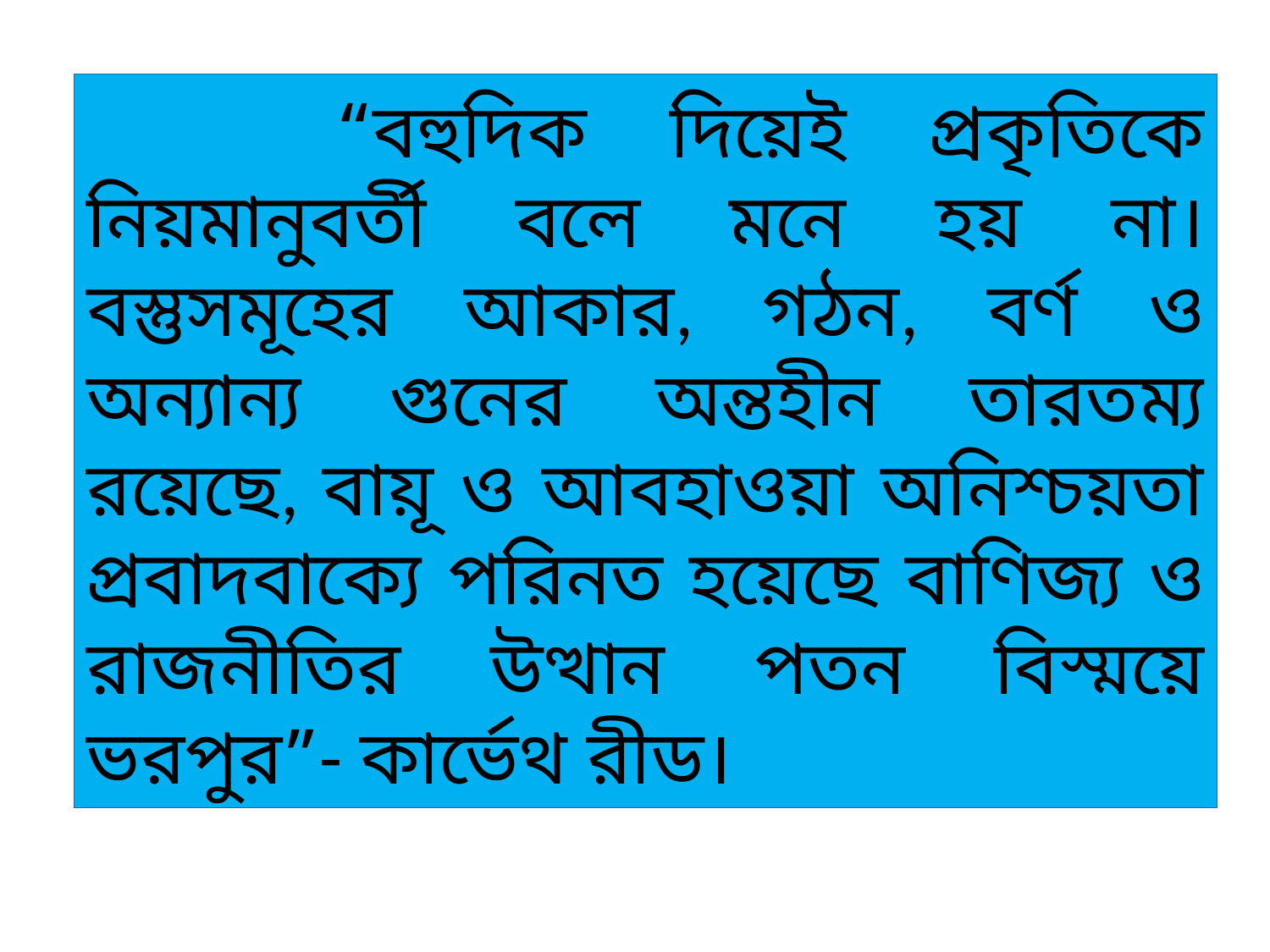

# “বহুদিক দিয়েই প্রকৃতিকে নিয়মানুবর্তী বলে মনে হয় না। বস্তুসমূহের আকার, গঠন, বর্ণ ও অন্যান্য গুনের অন্তহীন তারতম্য রয়েছে, বায়ূ ও আবহাওয়া অনিশ্চয়তা প্রবাদবাক্যে পরিনত হয়েছে বাণিজ্য ও রাজনীতির উত্থান পতন বিস্ময়ে ভরপুর”- কার্ভেথ রীড।